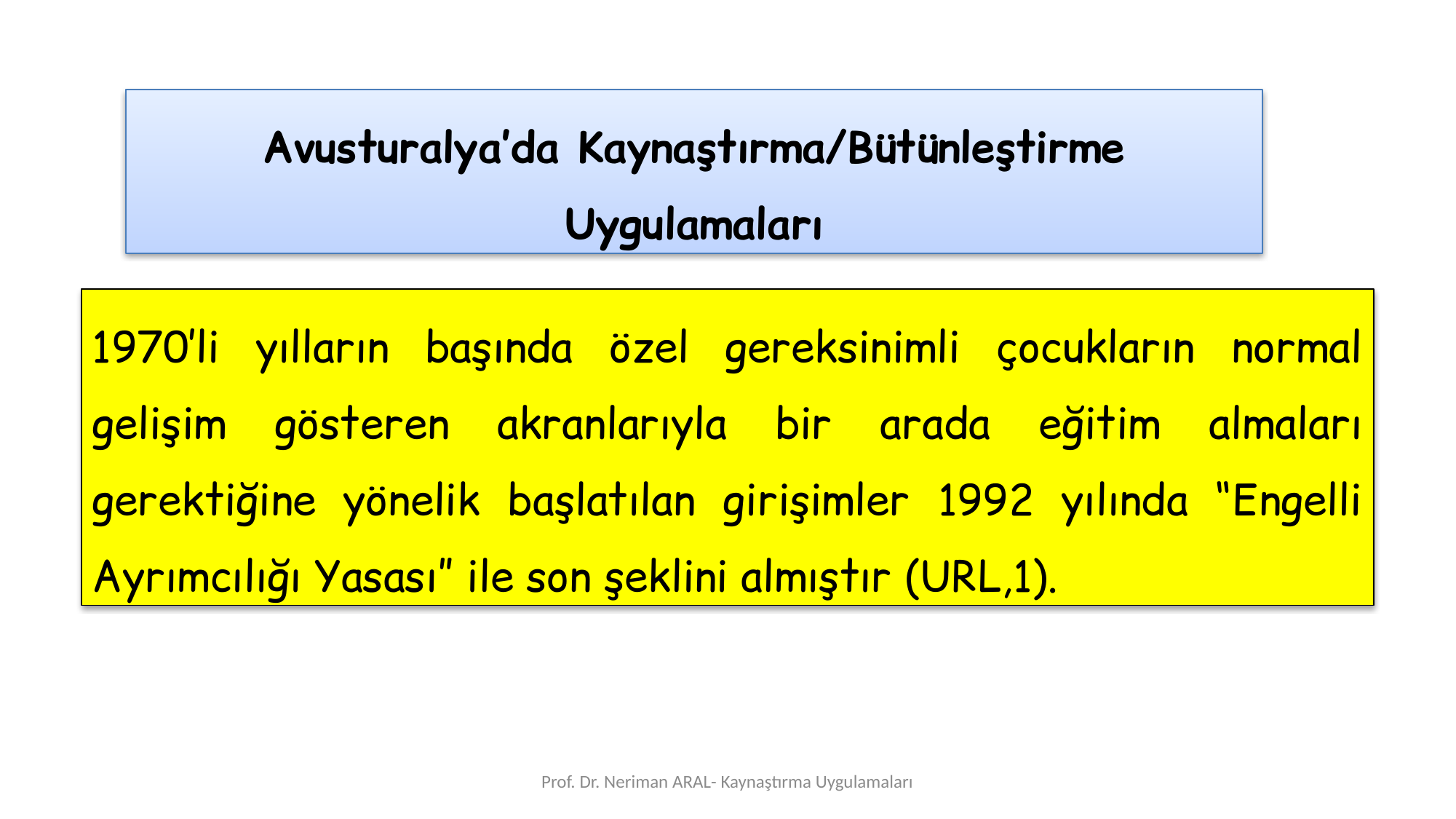

Avusturalya’da Kaynaştırma/Bütünleştirme Uygulamaları
1970’li yılların başında özel gereksinimli çocukların normal gelişim gösteren akranlarıyla bir arada eğitim almaları gerektiğine yönelik başlatılan girişimler 1992 yılında “Engelli Ayrımcılığı Yasası” ile son şeklini almıştır (URL,1).
Prof. Dr. Neriman ARAL- Kaynaştırma Uygulamaları